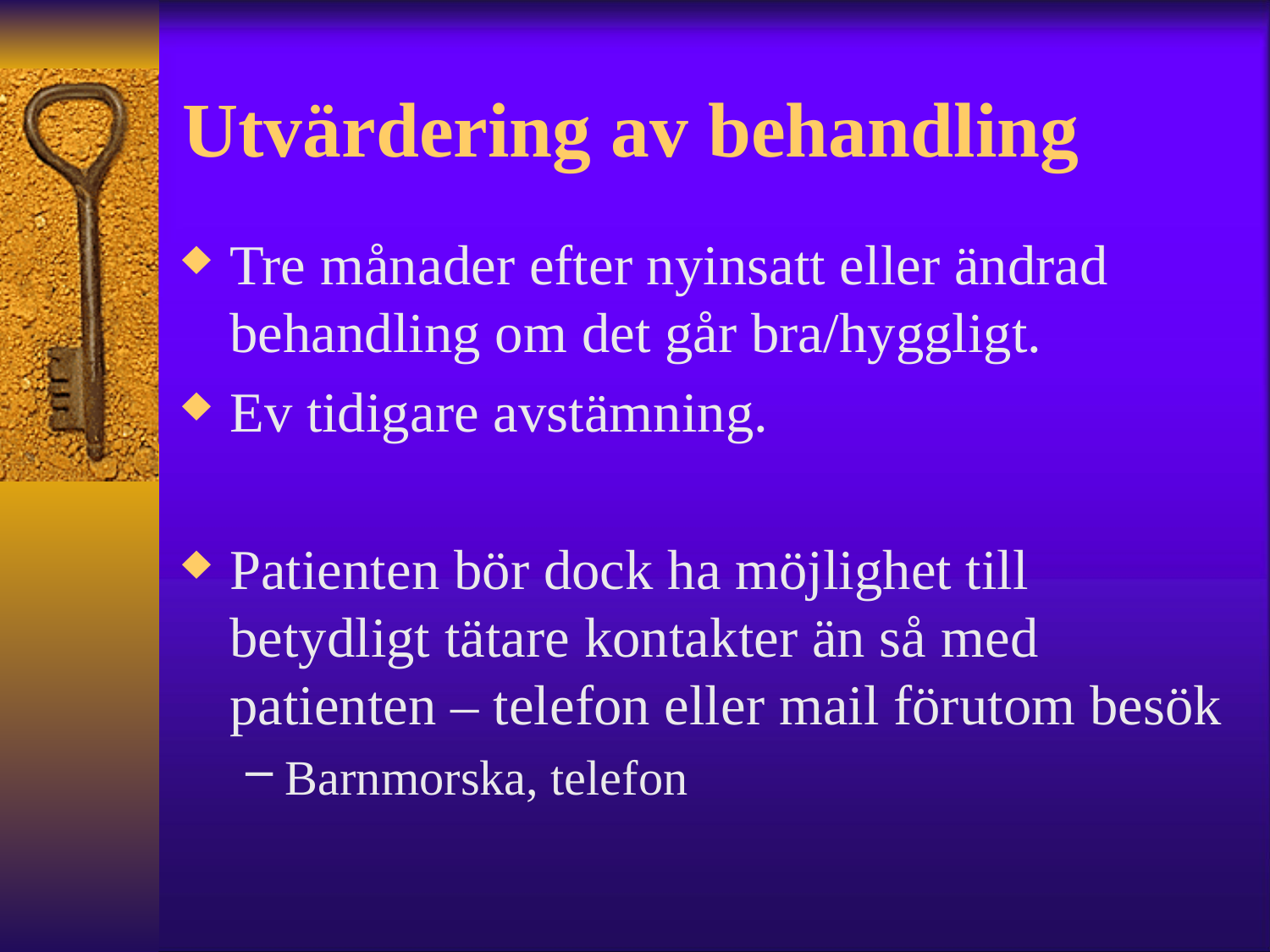

# Utvärdering av behandling
Tre månader efter nyinsatt eller ändrad behandling om det går bra/hyggligt.
Ev tidigare avstämning.

Patienten bör dock ha möjlighet till betydligt tätare kontakter än så med patienten – telefon eller mail förutom besök
Barnmorska, telefon